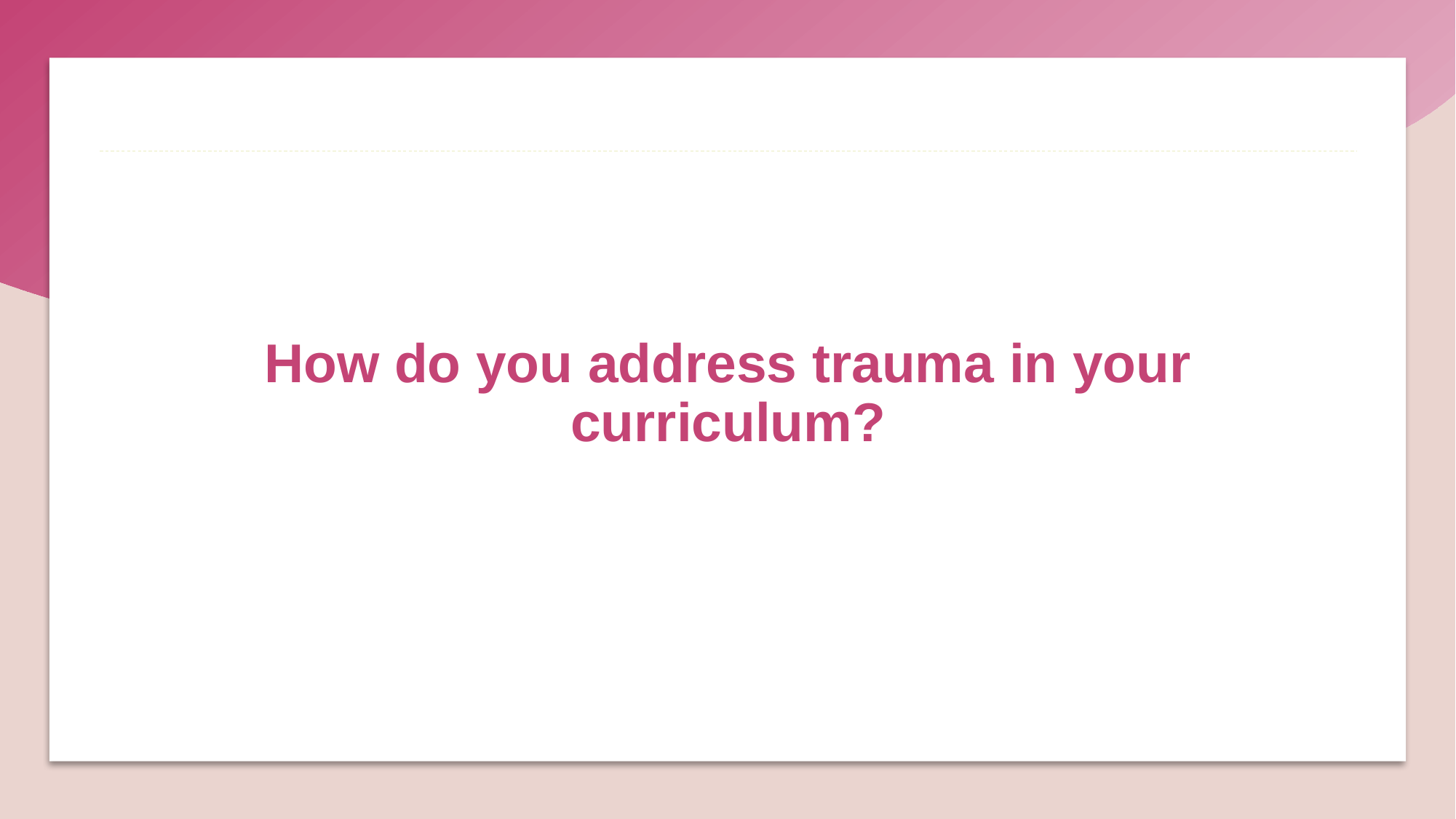

How do you address trauma in your curriculum?